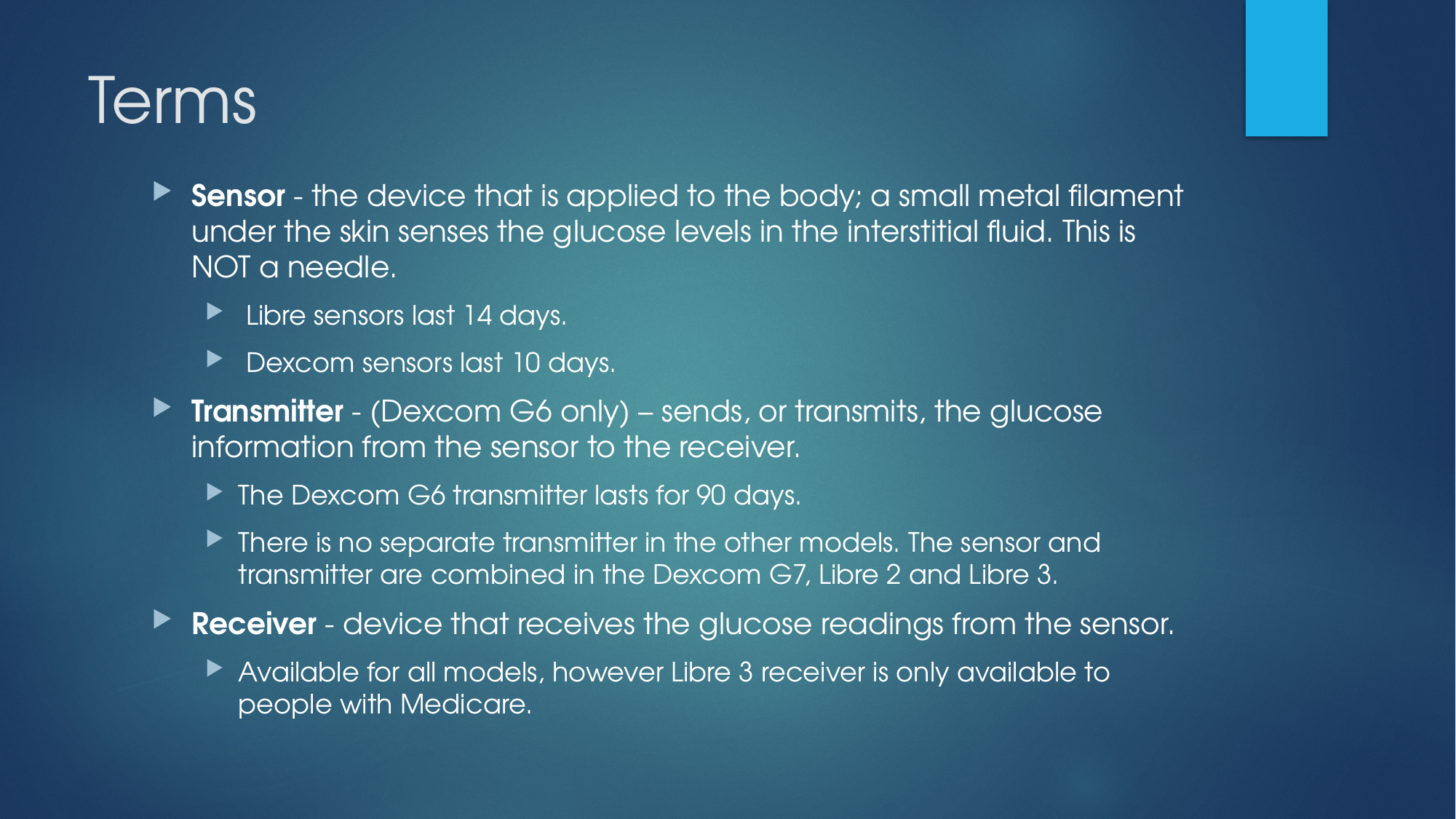

# Terms
Sensor - the device that is applied to the body; a small metal filament under the skin senses the glucose levels in the interstitial fluid. This is NOT a needle.
 Libre sensors last 14 days.
 Dexcom sensors last 10 days.
Transmitter - (Dexcom G6 only) – sends, or transmits, the glucose information from the sensor to the receiver.
The Dexcom G6 transmitter lasts for 90 days.
There is no separate transmitter in the other models. The sensor and transmitter are combined in the Dexcom G7, Libre 2 and Libre 3.
Receiver - device that receives the glucose readings from the sensor.
Available for all models, however Libre 3 receiver is only available to people with Medicare.